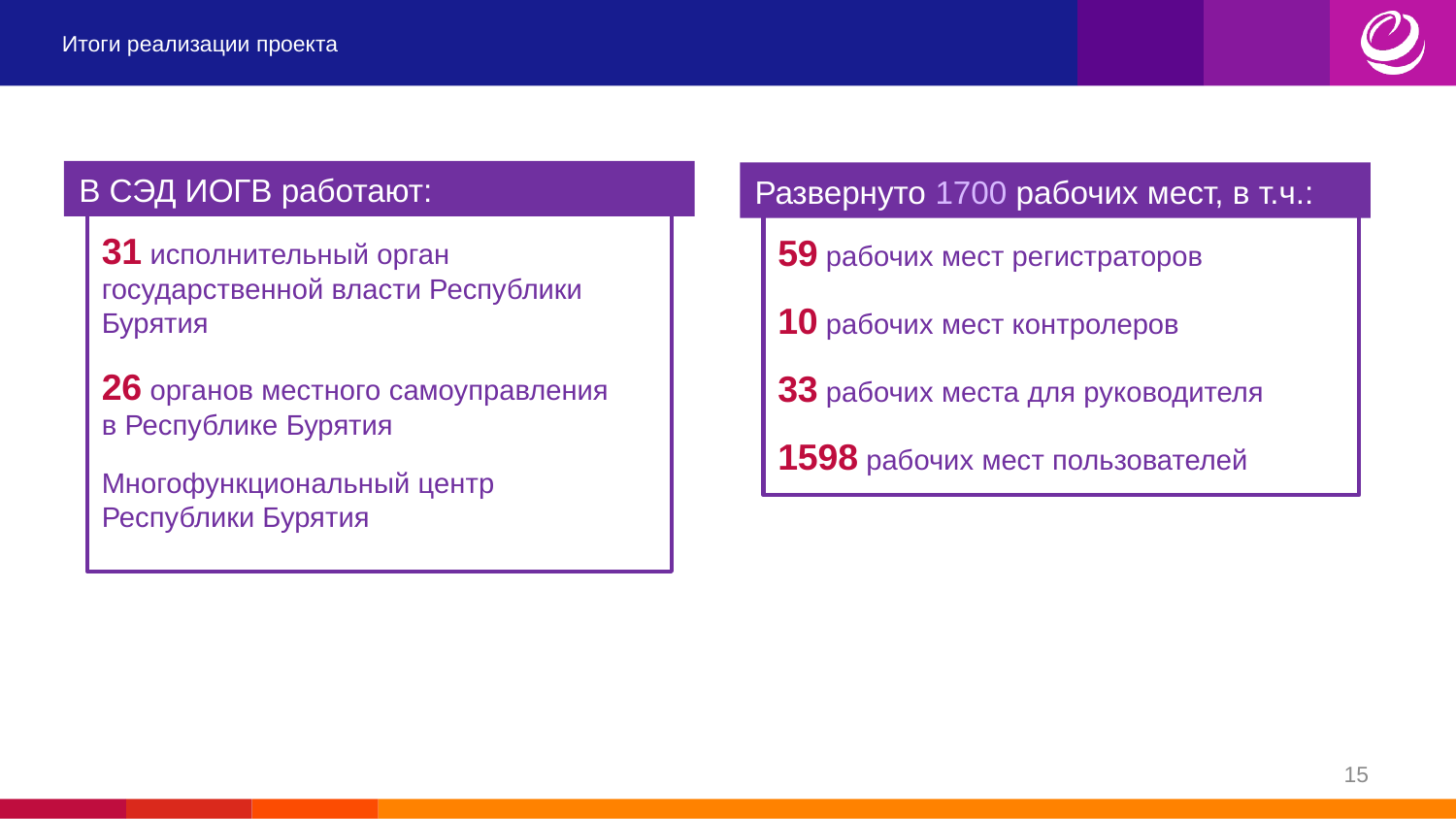

# Итоги реализации проекта

В СЭД ИОГВ работают:

Развернуто 1700 рабочих мест, в т.ч.:

31 исполнительный орган государственной власти Республики Бурятия
26 органов местного самоуправления в Республике Бурятия
Многофункциональный центр Республики Бурятия

59 рабочих мест регистраторов
10 рабочих мест контролеров
33 рабочих места для руководителя
1598 рабочих мест пользователей
15